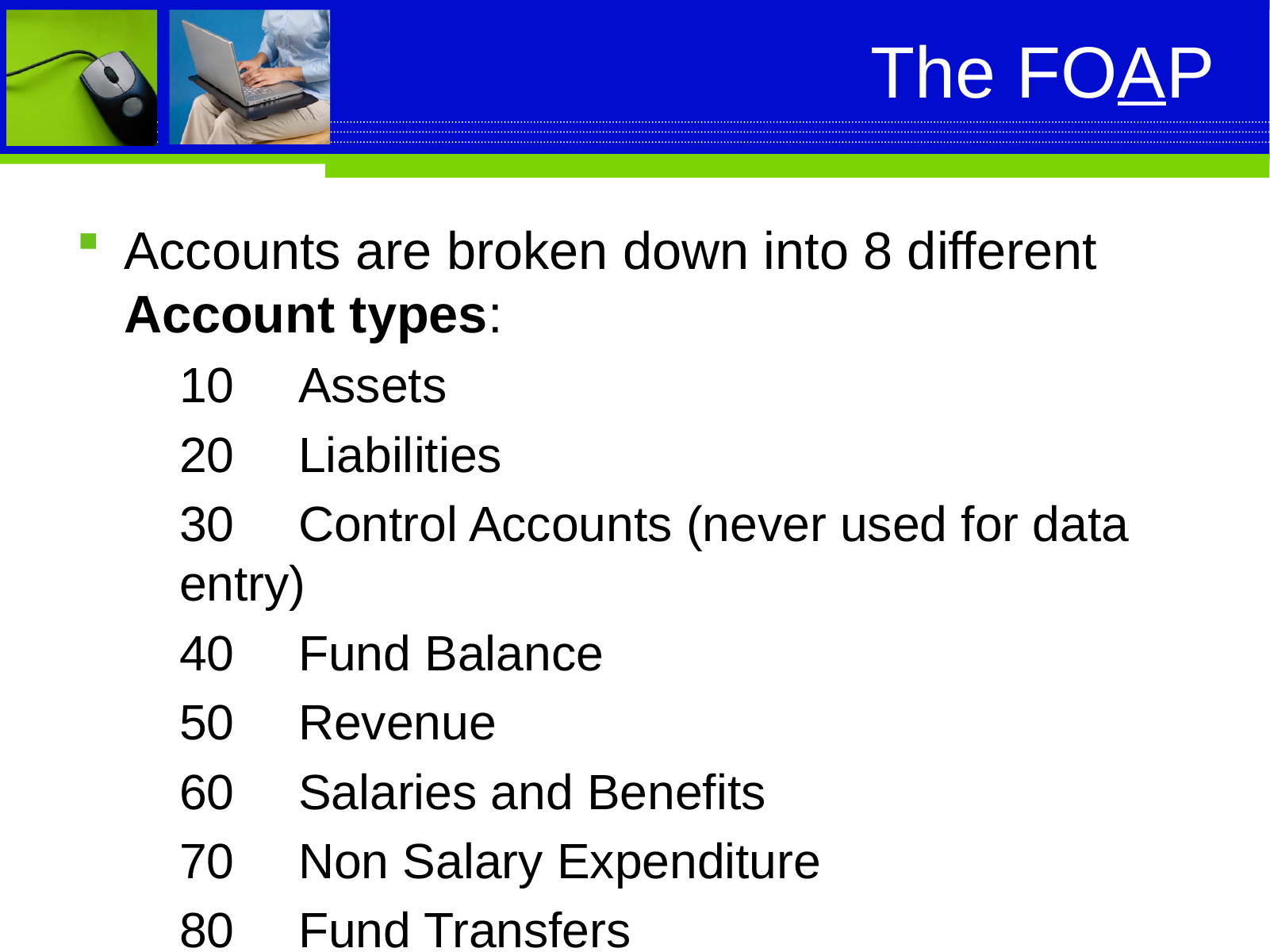

# The FOAP

Accounts are broken down into 8 different Account types:
	10	Assets
	20	Liabilities
	30 	Control Accounts (never used for data entry)
	40	Fund Balance
	50	Revenue
	60 	Salaries and Benefits
	70 	Non Salary Expenditure
	80 	Fund Transfers